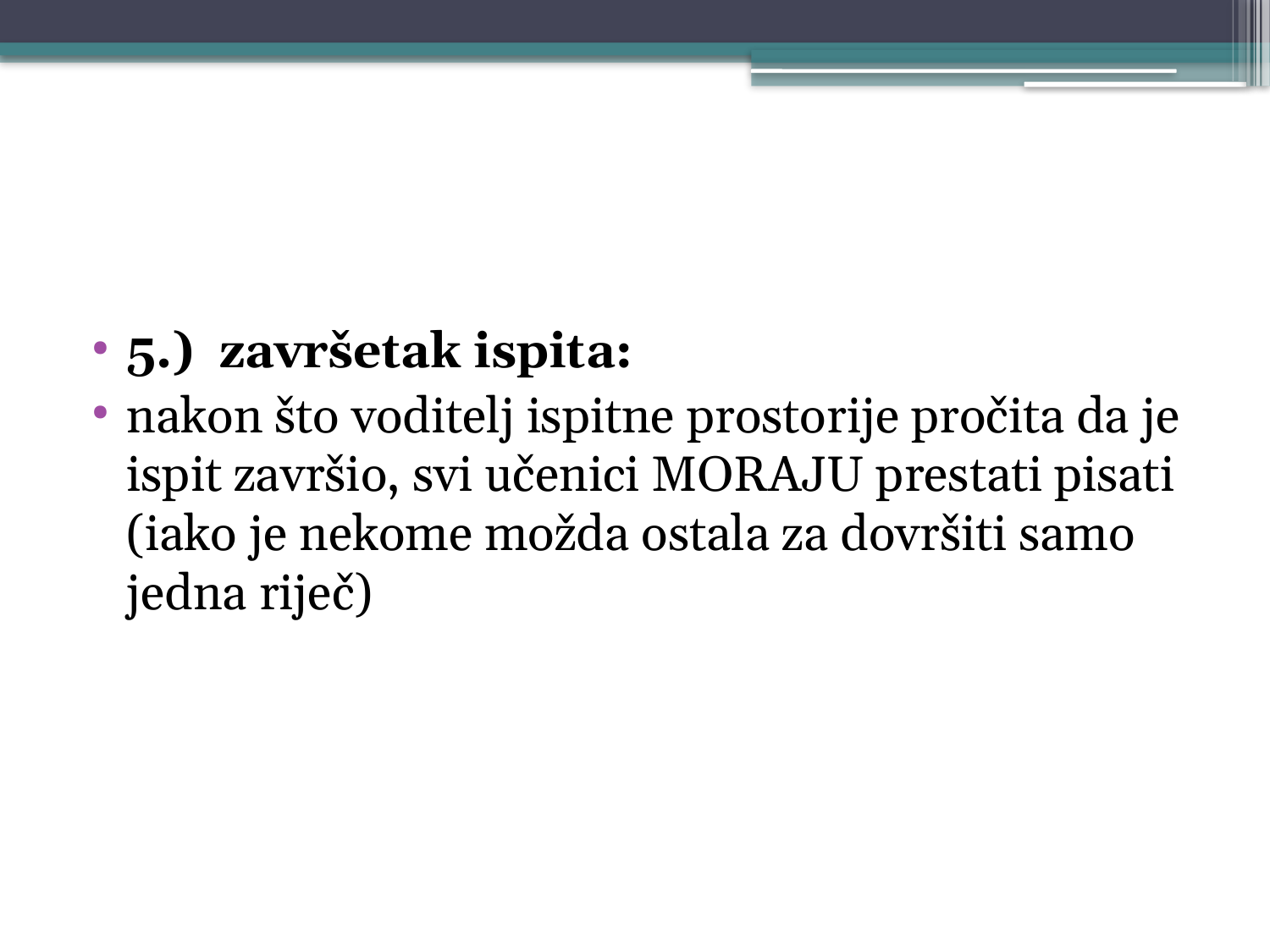

#
5.)  završetak ispita:
nakon što voditelj ispitne prostorije pročita da je ispit završio, svi učenici MORAJU prestati pisati (iako je nekome možda ostala za dovršiti samo jedna riječ)